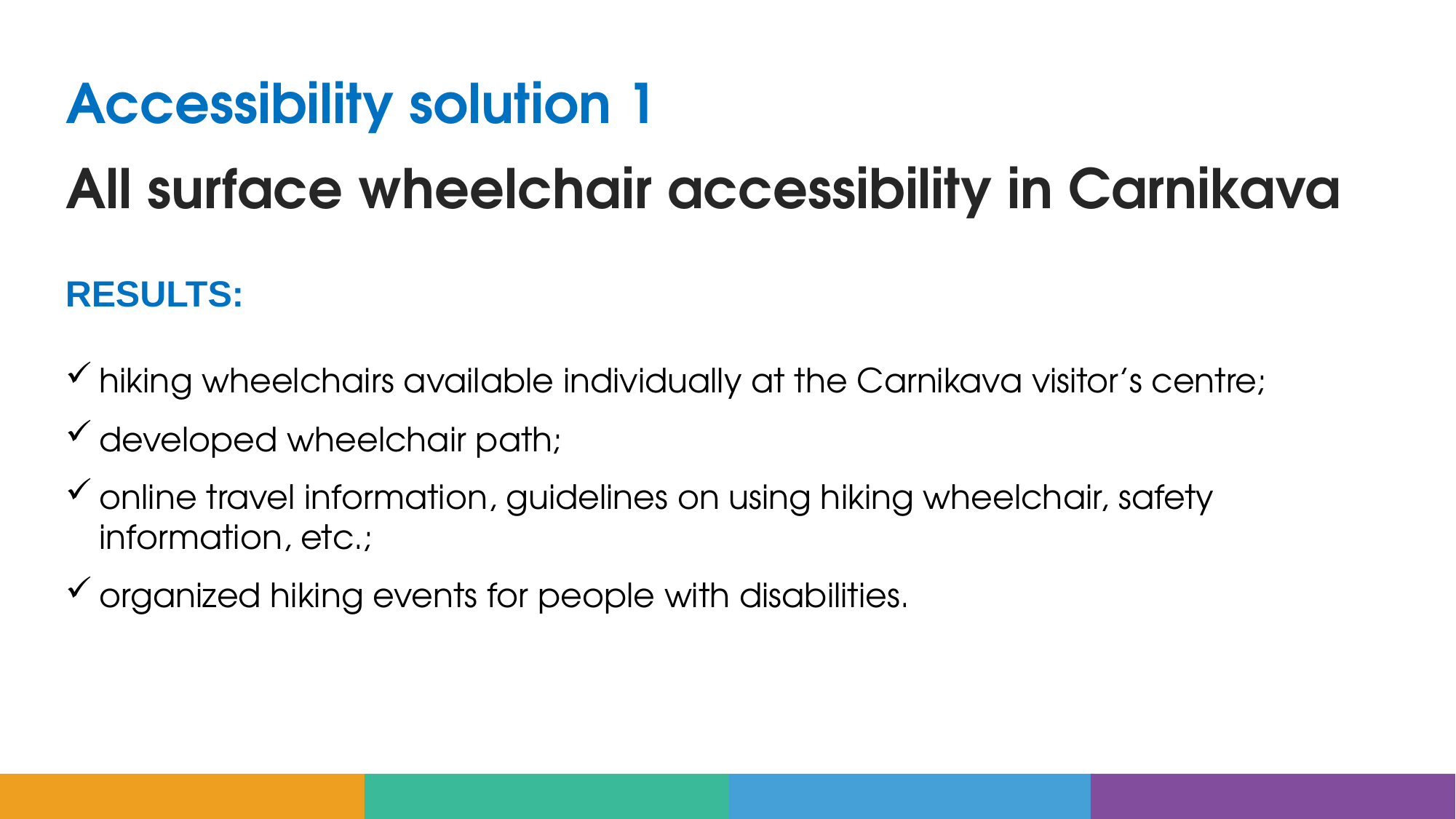

Accessibility solution 1
# All surface wheelchair accessibility in Carnikava
RESULTS:
hiking wheelchairs available individually at the Carnikava visitor’s centre;
developed wheelchair path;
online travel information, guidelines on using hiking wheelchair, safety information, etc.;
organized hiking events for people with disabilities.